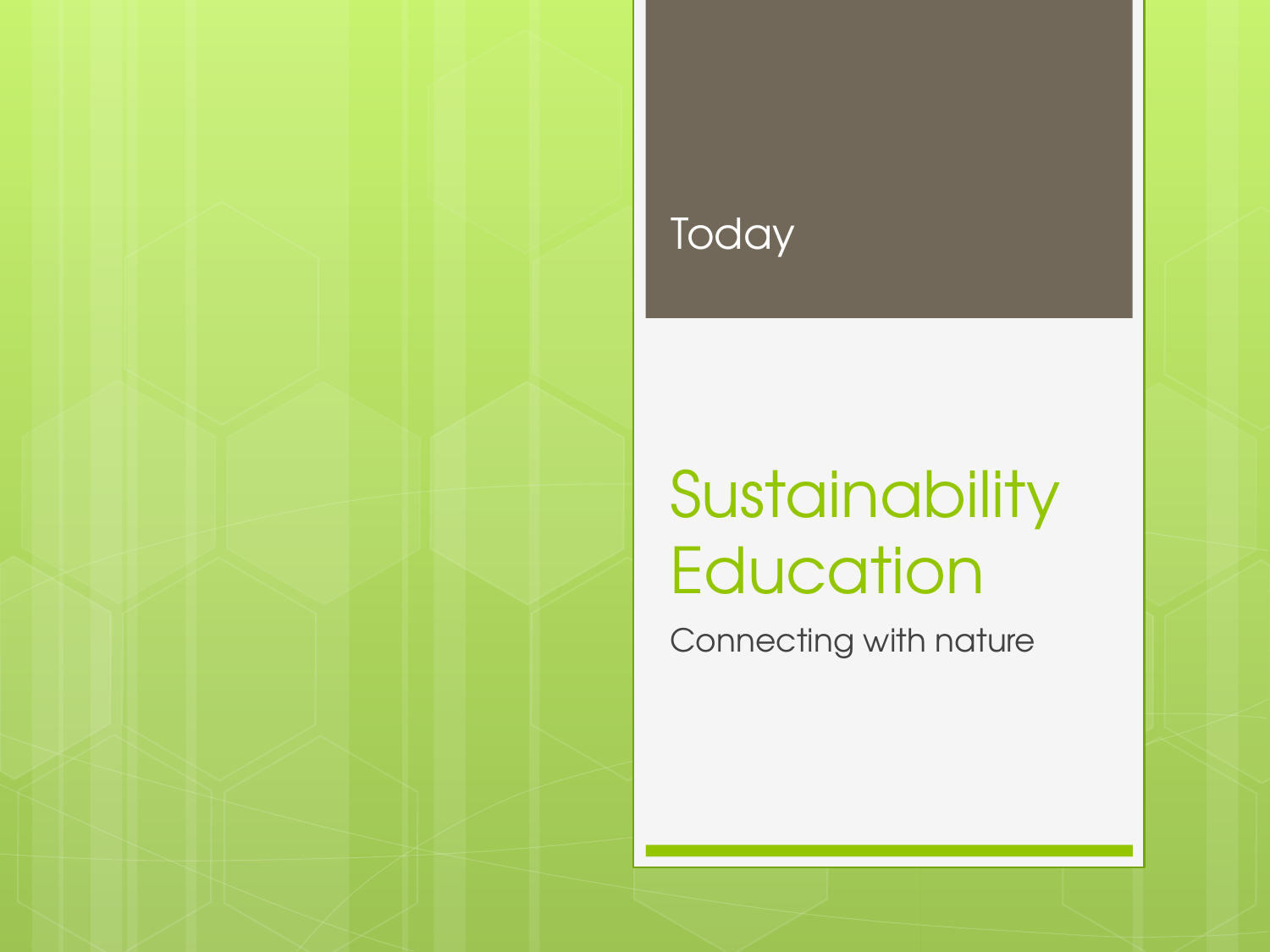

Today

# Sustainability Education
Connecting with nature